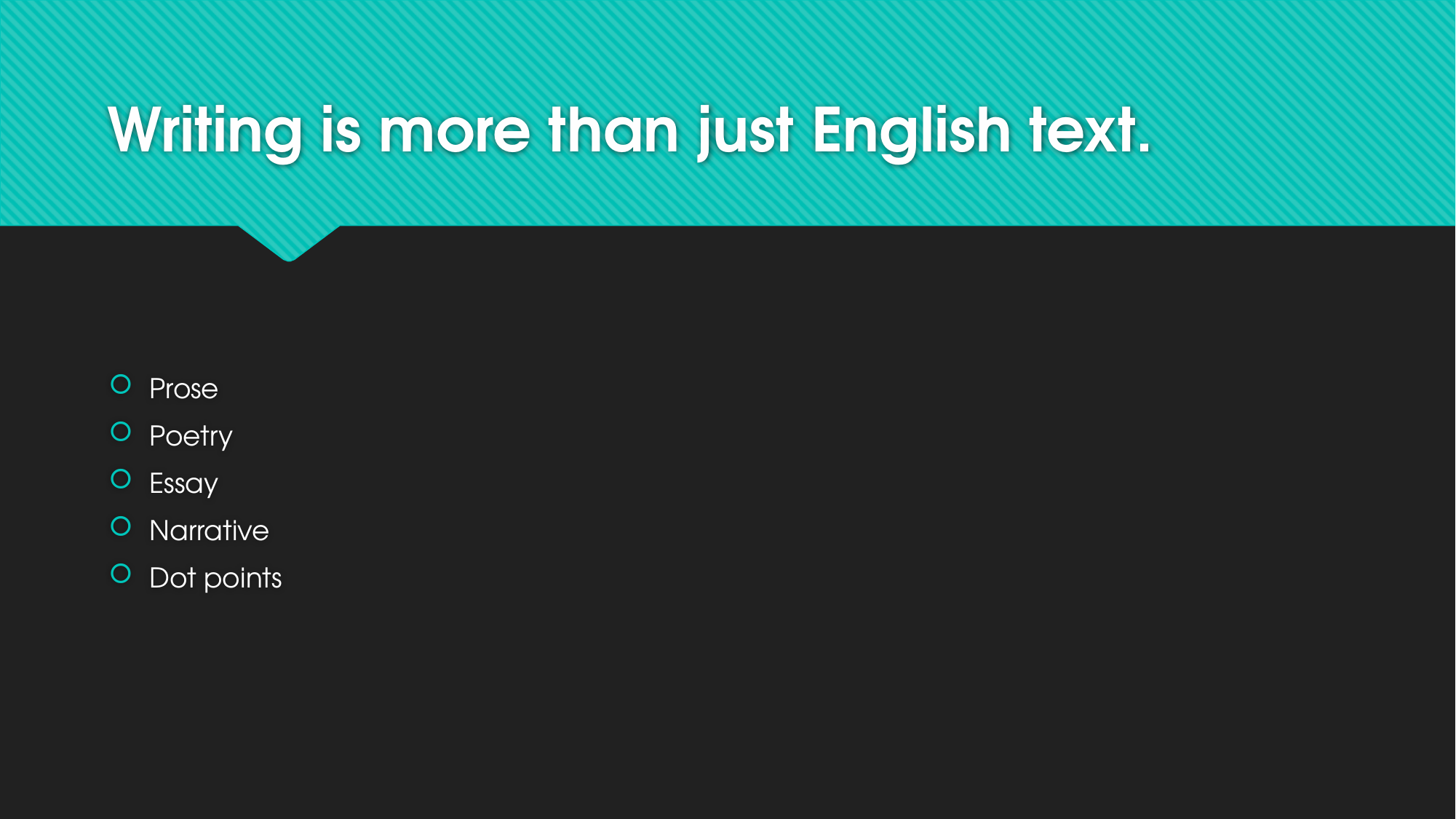

# Writing is more than just English text.
Prose
Poetry
Essay
Narrative
Dot points